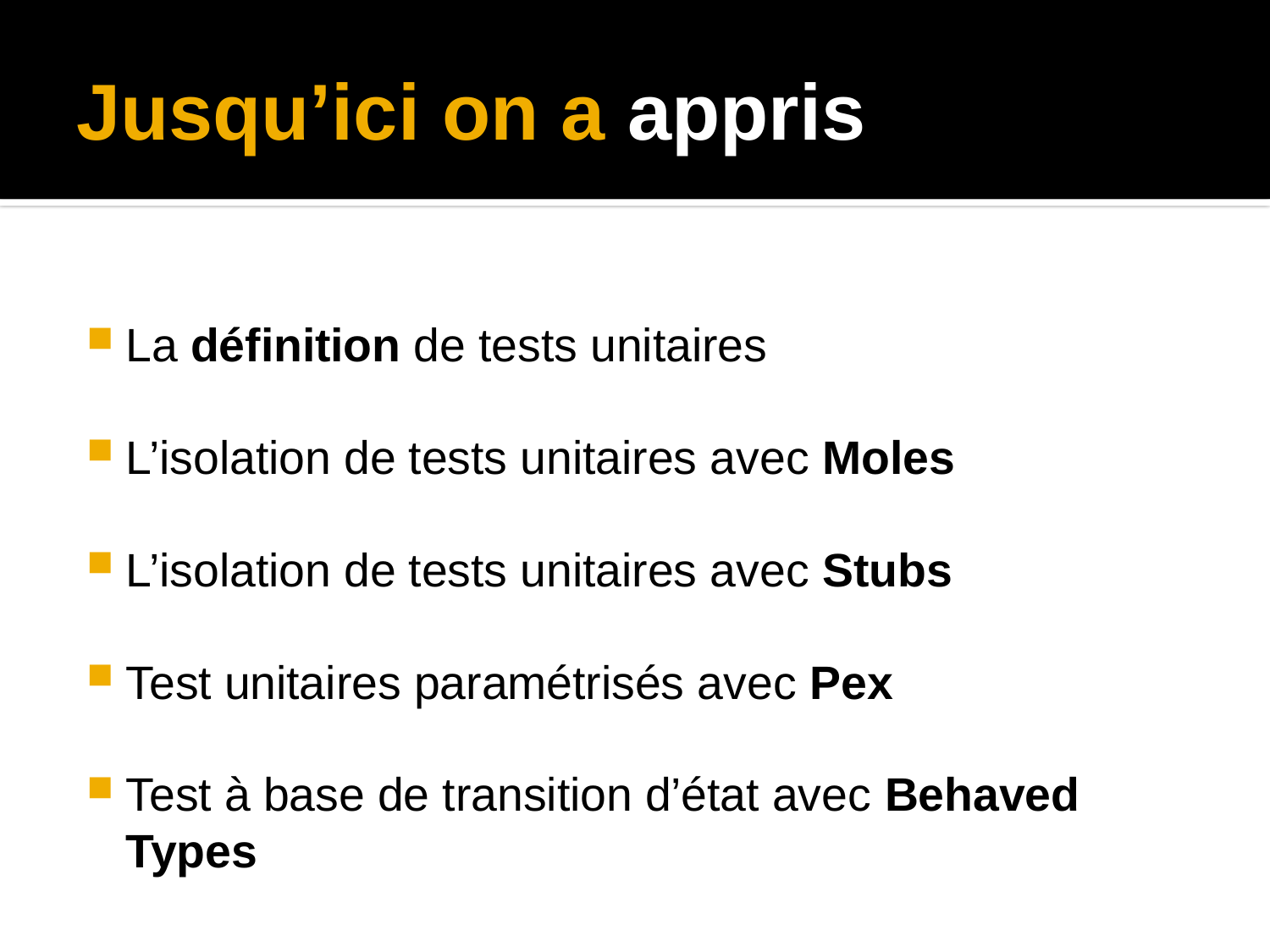

# Jusqu’ici on a appris

La définition de tests unitaires

L’isolation de tests unitaires avec Moles

L’isolation de tests unitaires avec Stubs

Test unitaires paramétrisés avec Pex

Test à base de transition d’état avec Behaved Types